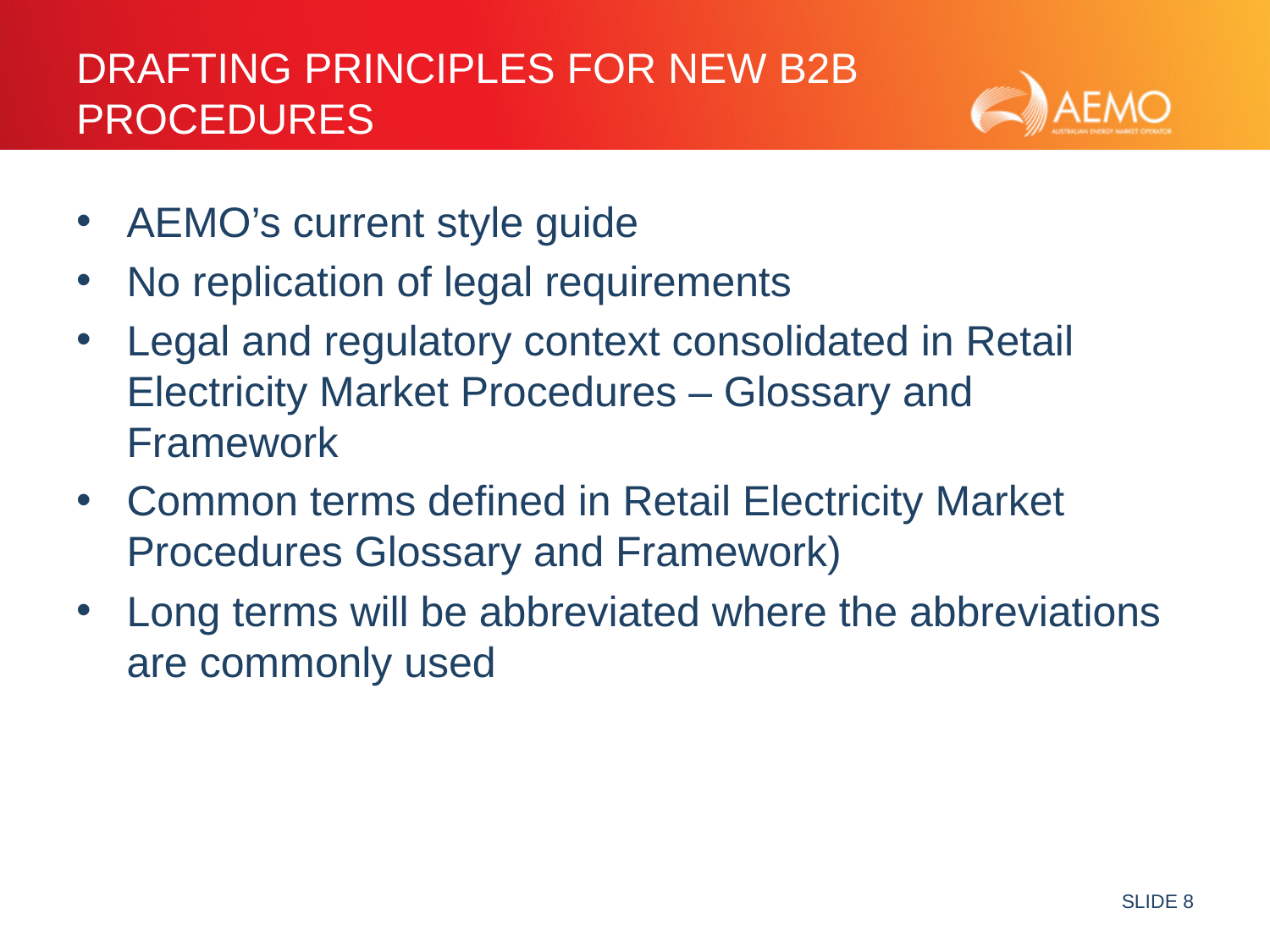

# Drafting Principles for new B2b Procedures
AEMO’s current style guide
No replication of legal requirements
Legal and regulatory context consolidated in Retail Electricity Market Procedures – Glossary and Framework
Common terms defined in Retail Electricity Market Procedures Glossary and Framework)
Long terms will be abbreviated where the abbreviations are commonly used